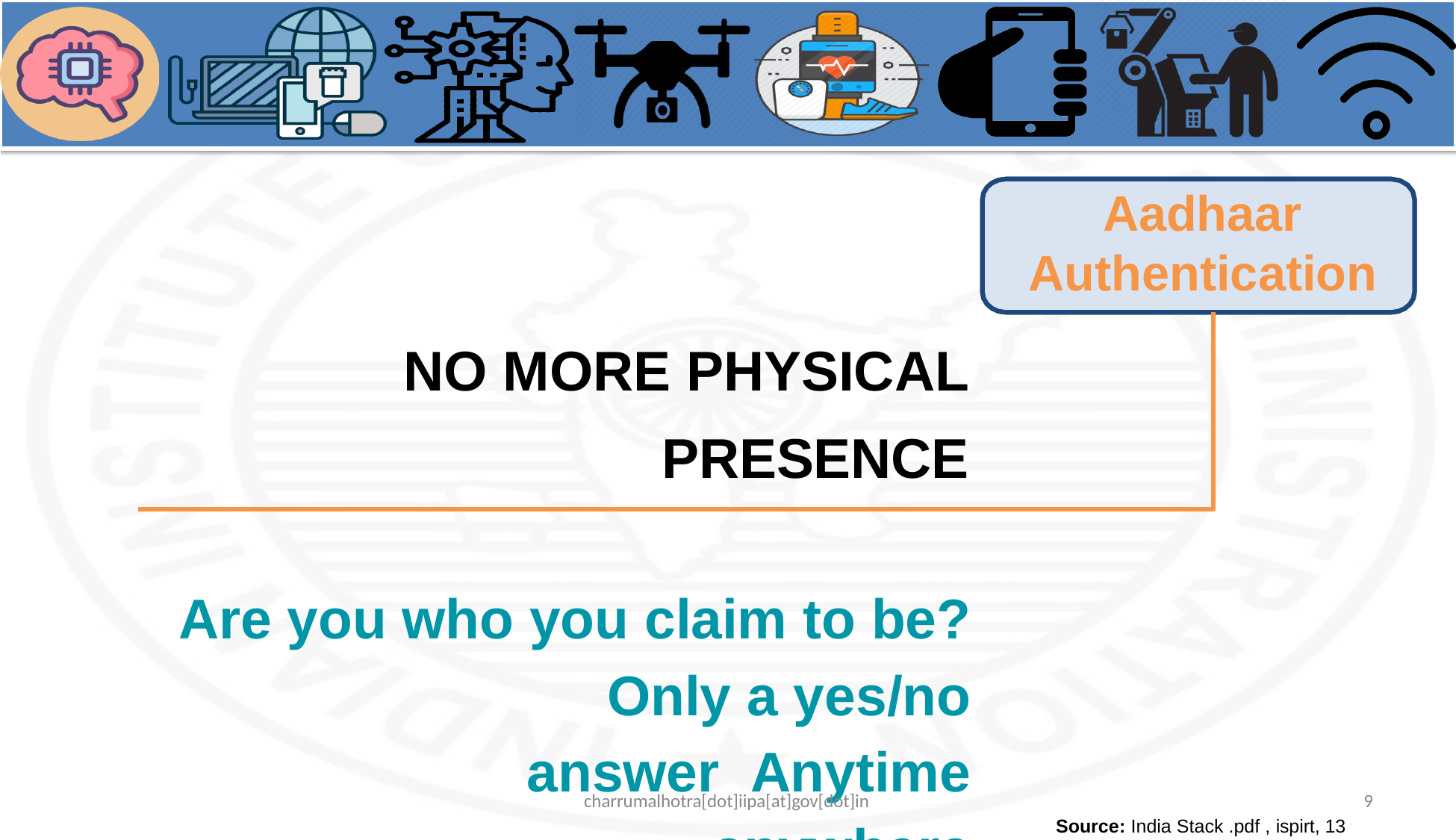

Aadhaar  Authentication

# NO MORE PHYSICAL
PRESENCE

Are you who you claim to be?  Only a yes/no answer  Anytime anywhere
9
Source: India Stack .pdf , ispirt, 13 Oct 2016
charrumalhotra[dot]iipa[at]gov[dot]in